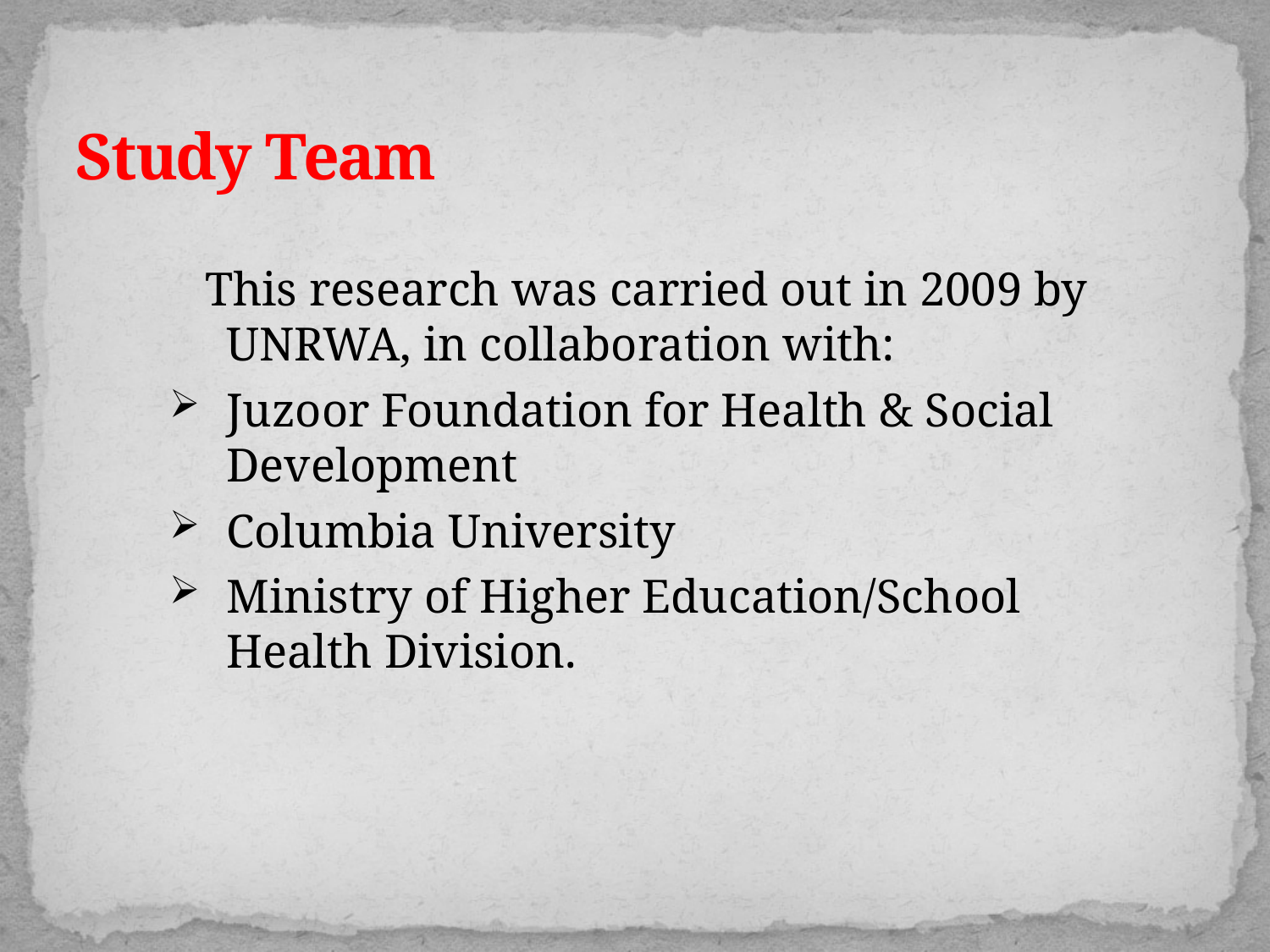

# Study Team
   This research was carried out in 2009 by UNRWA, in collaboration with:
Juzoor Foundation for Health & Social Development
Columbia University
Ministry of Higher Education/School Health Division.